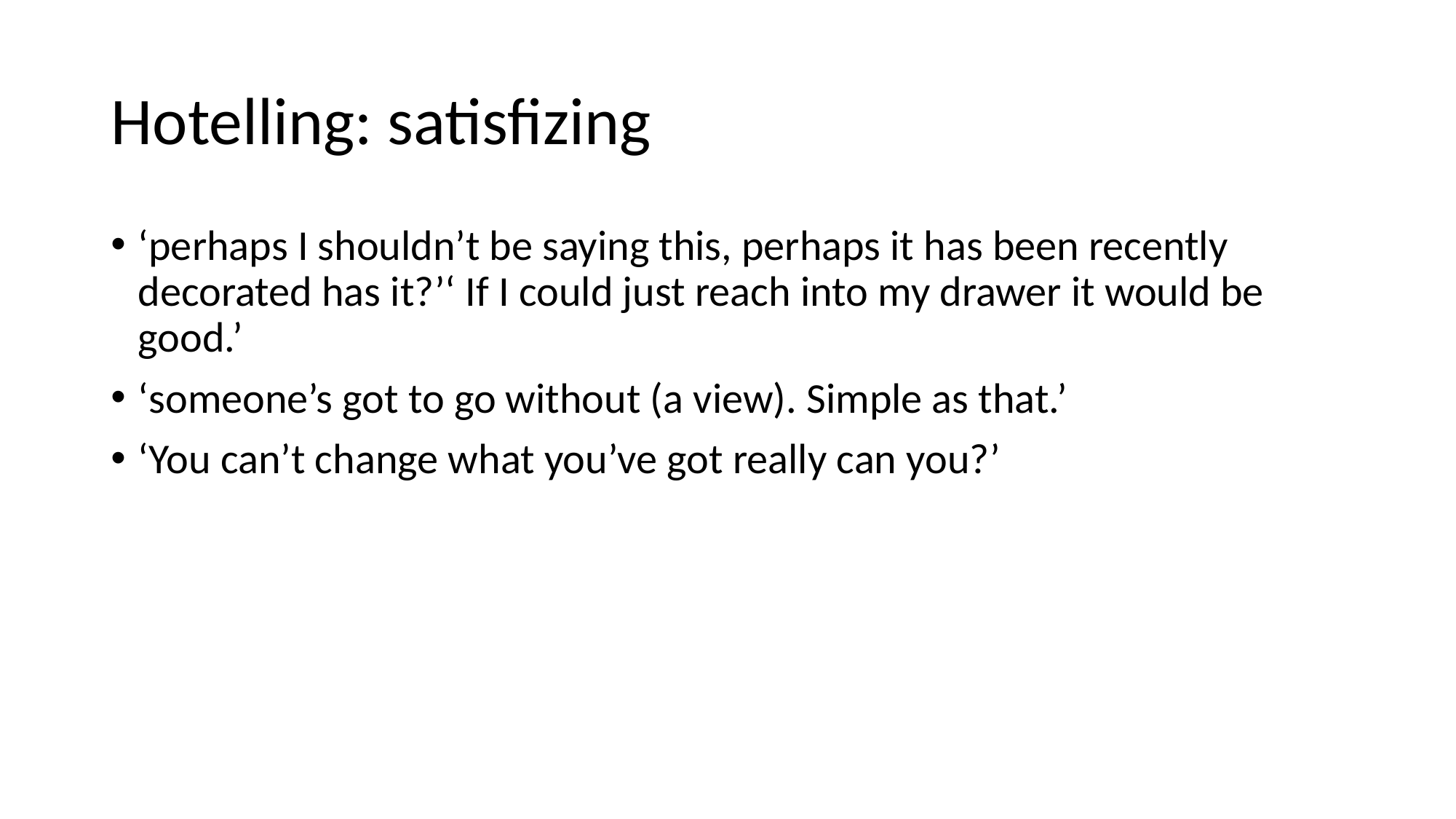

# Hotelling: satisfizing
‘perhaps I shouldn’t be saying this, perhaps it has been recently decorated has it?’‘ If I could just reach into my drawer it would be good.’
‘someone’s got to go without (a view). Simple as that.’
‘You can’t change what you’ve got really can you?’